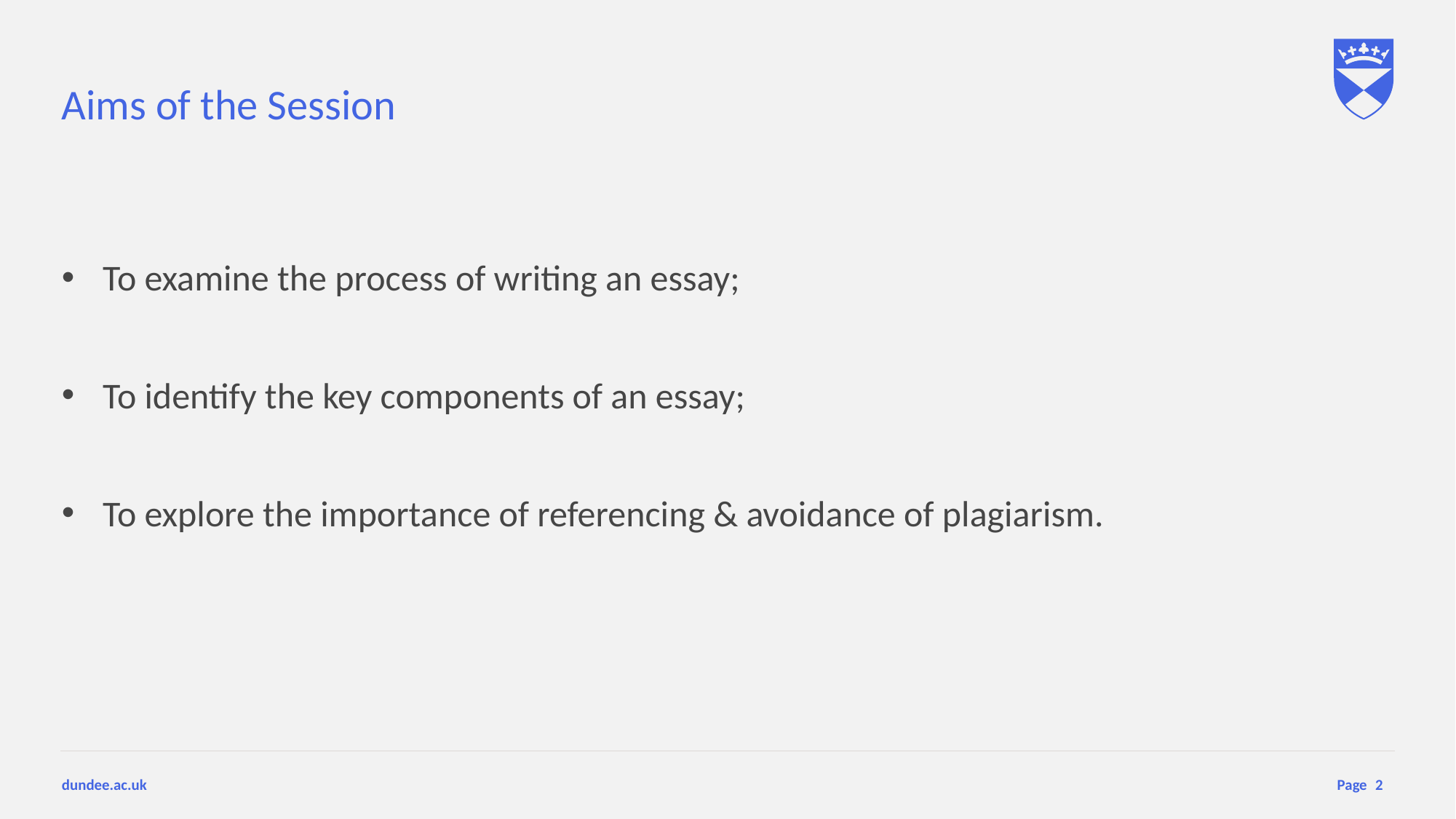

# Aims of the Session

To examine the process of writing an essay;

To identify the key components of an essay;

To explore the importance of referencing & avoidance of plagiarism.

2